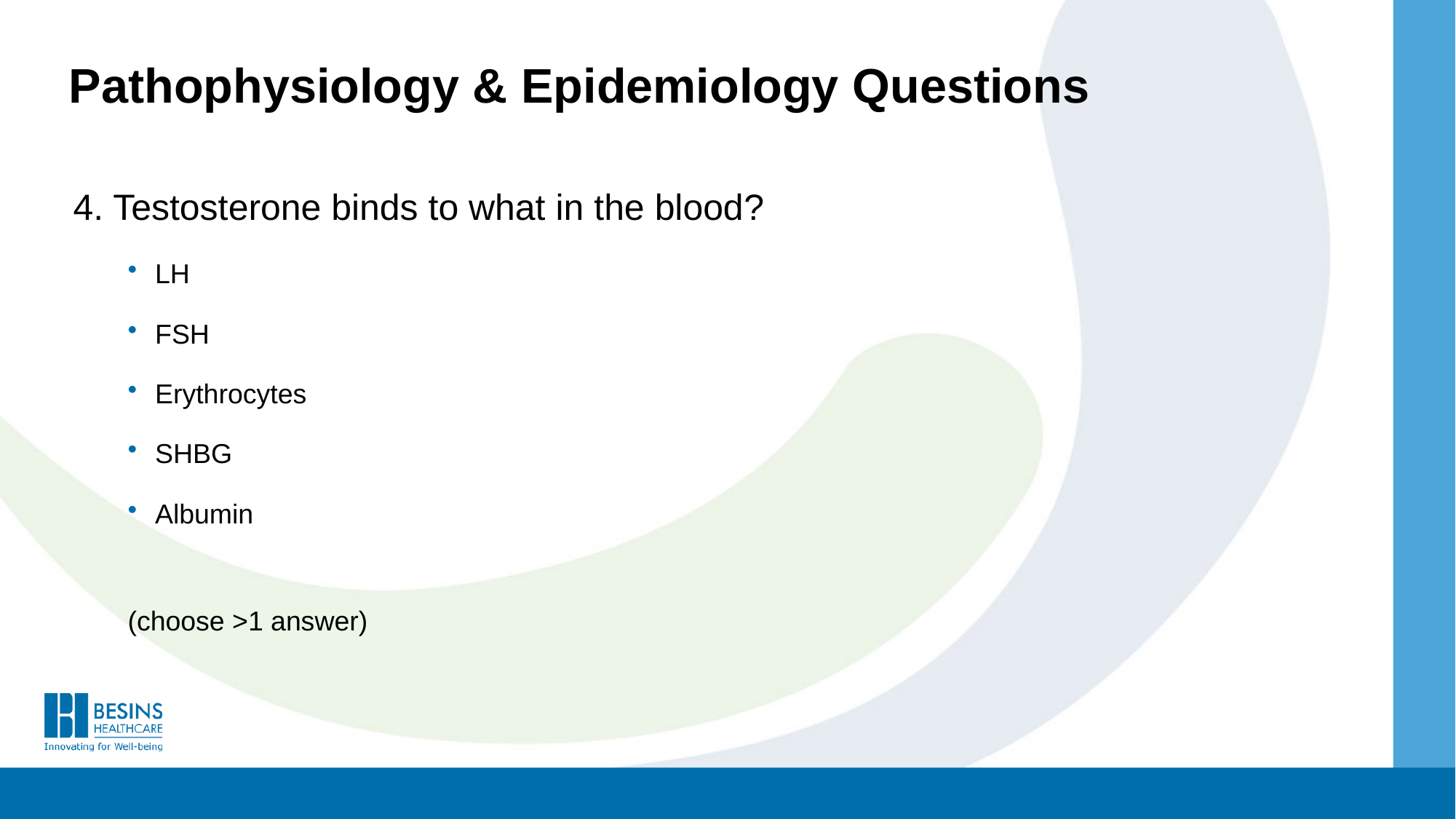

Pathophysiology & Epidemiology Questions
4. Testosterone binds to what in the blood?
LH
FSH
Erythrocytes
SHBG
Albumin

(choose >1 answer)